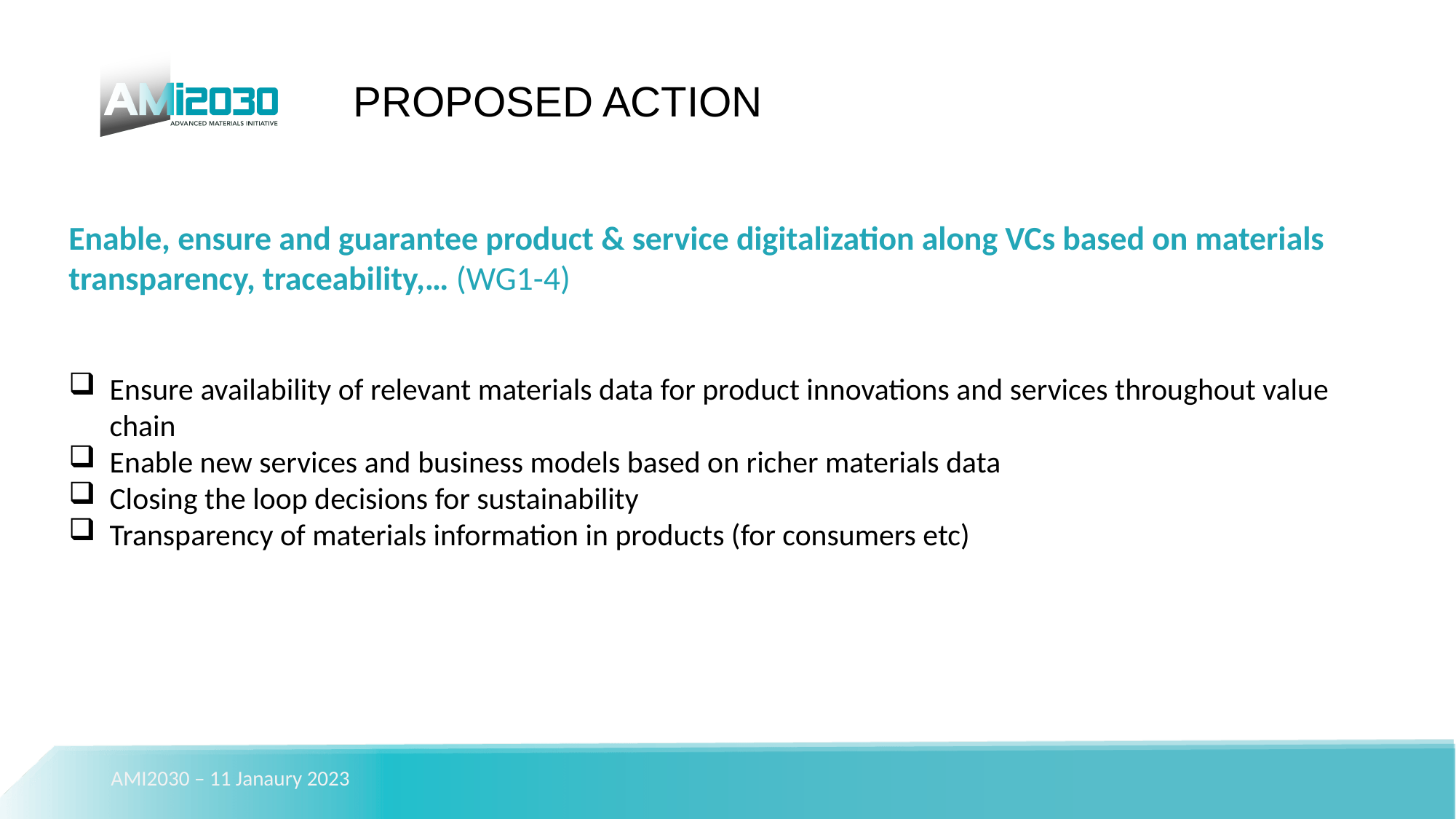

PROPOSED ACTION
Enable, ensure and guarantee product & service digitalization along VCs based on materials transparency, traceability,… (WG1-4)

Ensure availability of relevant materials data for product innovations and services throughout value chain
Enable new services and business models based on richer materials data
Closing the loop decisions for sustainability
Transparency of materials information in products (for consumers etc)

AMI2030 – 11 Janaury 2023